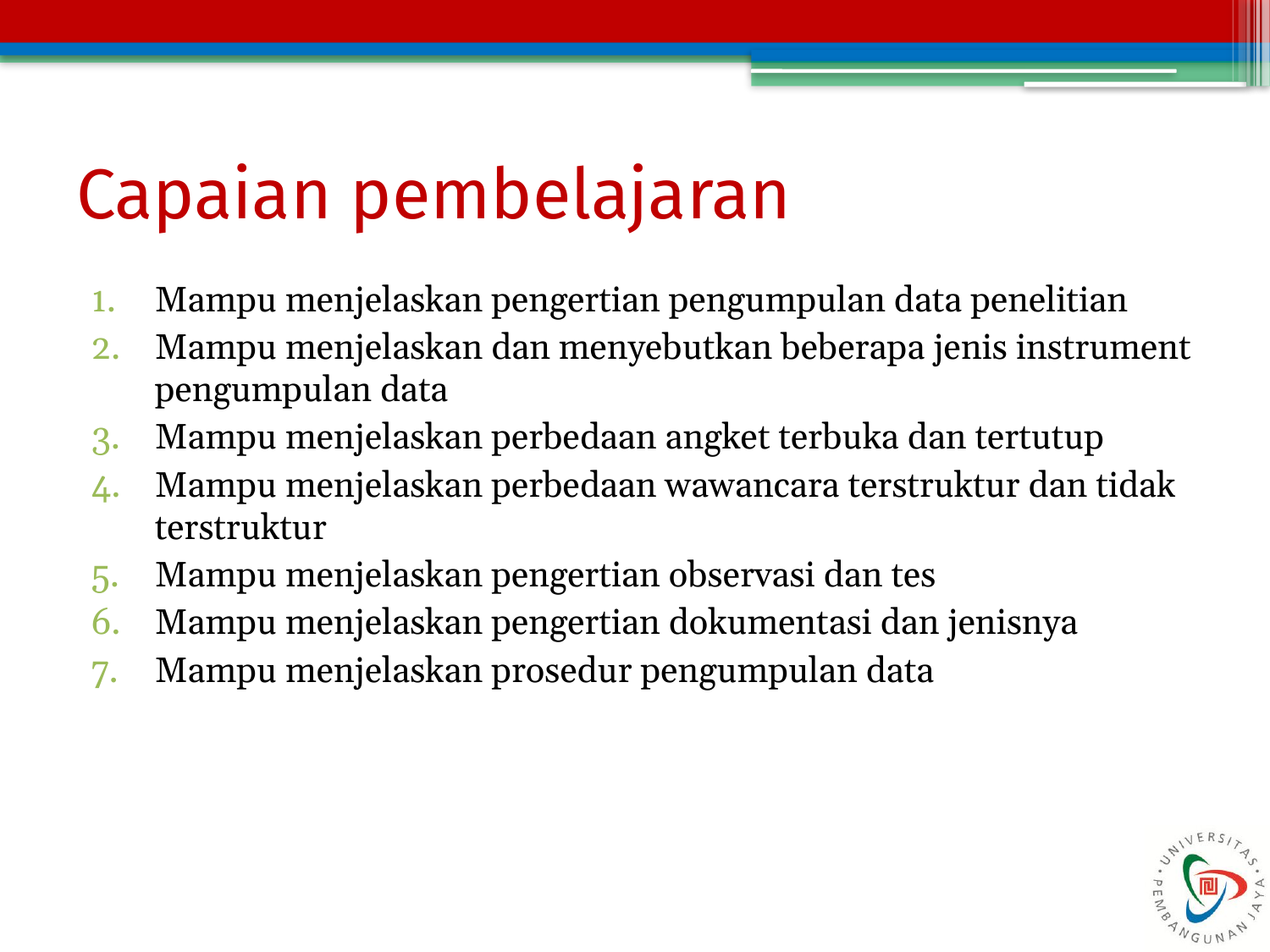

# Capaian pembelajaran
Mampu menjelaskan pengertian pengumpulan data penelitian
Mampu menjelaskan dan menyebutkan beberapa jenis instrument pengumpulan data
Mampu menjelaskan perbedaan angket terbuka dan tertutup
Mampu menjelaskan perbedaan wawancara terstruktur dan tidak terstruktur
Mampu menjelaskan pengertian observasi dan tes
Mampu menjelaskan pengertian dokumentasi dan jenisnya
Mampu menjelaskan prosedur pengumpulan data